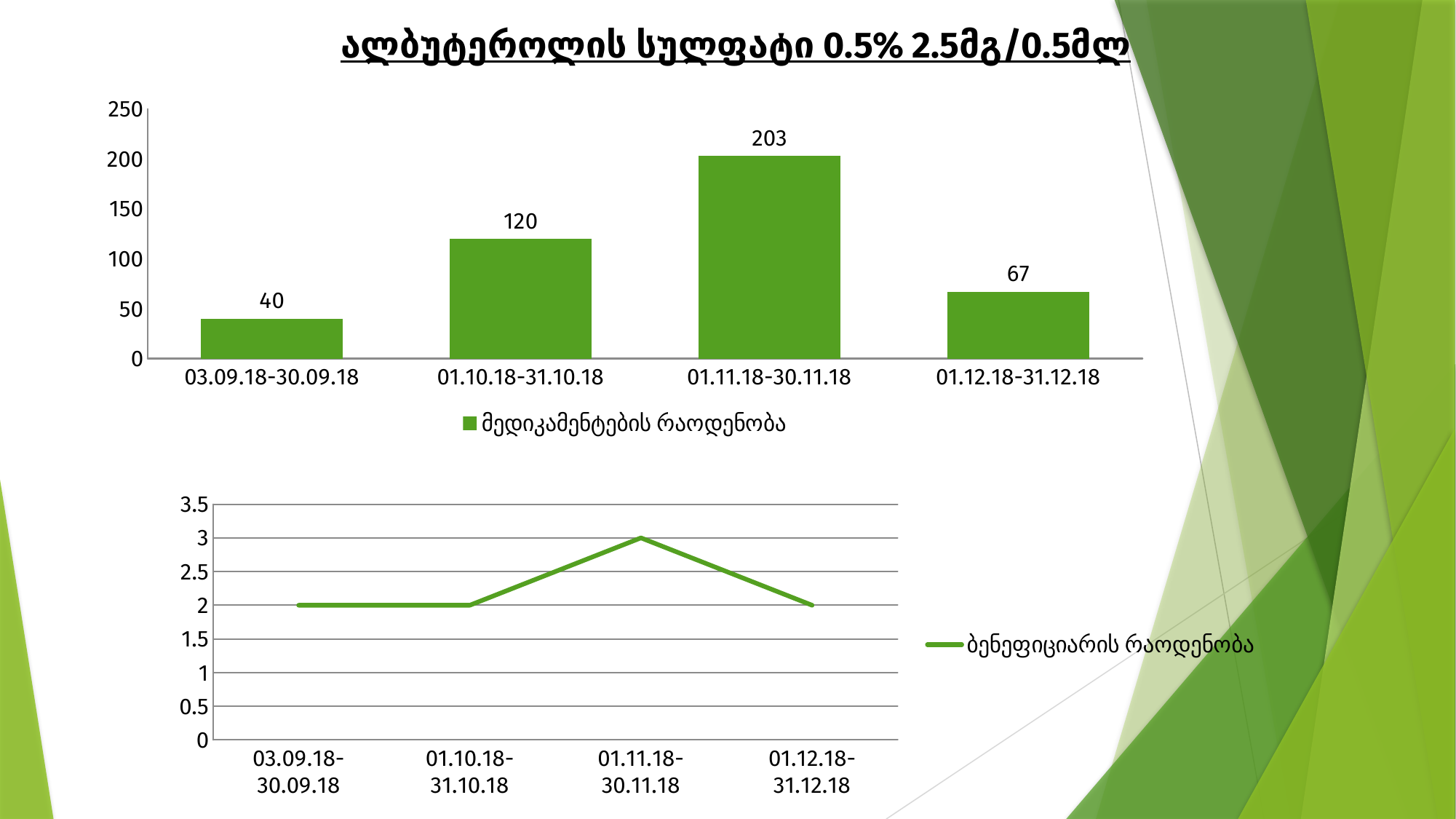

ალბუტეროლის სულფატი 0.5% 2.5მგ/0.5მლ

### Chart

| Category | მედიკამენტების რაოდენობა |
|---|---|
| 03.09.18-30.09.18 | 40.0 |
| 01.10.18-31.10.18 | 120.0 |
| 01.11.18-30.11.18 | 203.0 |
| 01.12.18-31.12.18 | 67.0 |

### Chart

| Category | ბენეფიციარის რაოდენობა |
|---|---|
| 03.09.18-30.09.18 | 2.0 |
| 01.10.18-31.10.18 | 2.0 |
| 01.11.18-30.11.18 | 3.0 |
| 01.12.18-31.12.18 | 2.0 |